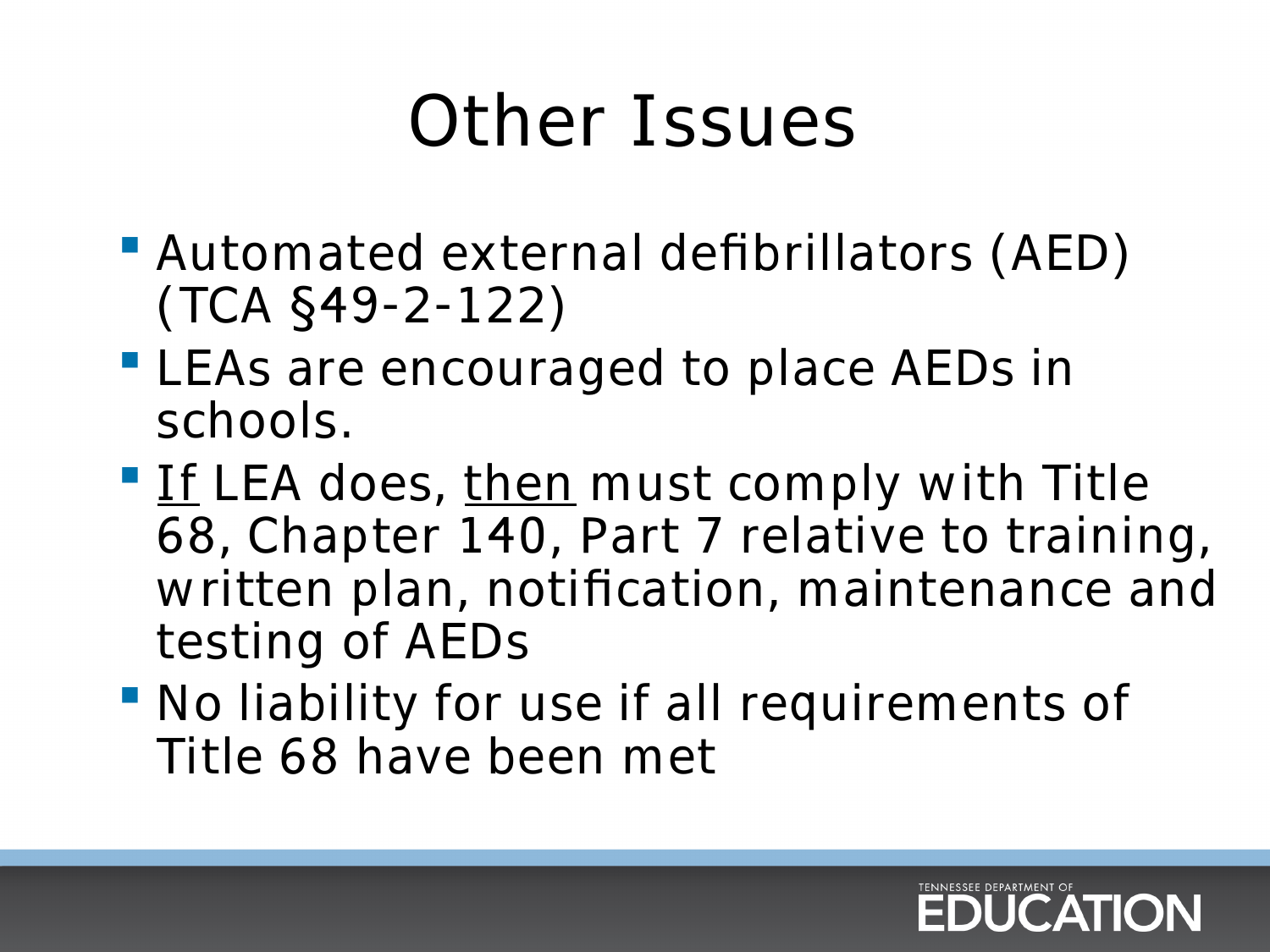

# Other Issues
Automated external defibrillators (AED)
(TCA §49-2-122)
LEAs are encouraged to place AEDs in schools.
If LEA does, then must comply with Title 68, Chapter 140, Part 7 relative to training, written plan, notification, maintenance and testing of AEDs
No liability for use if all requirements of Title 68 have been met